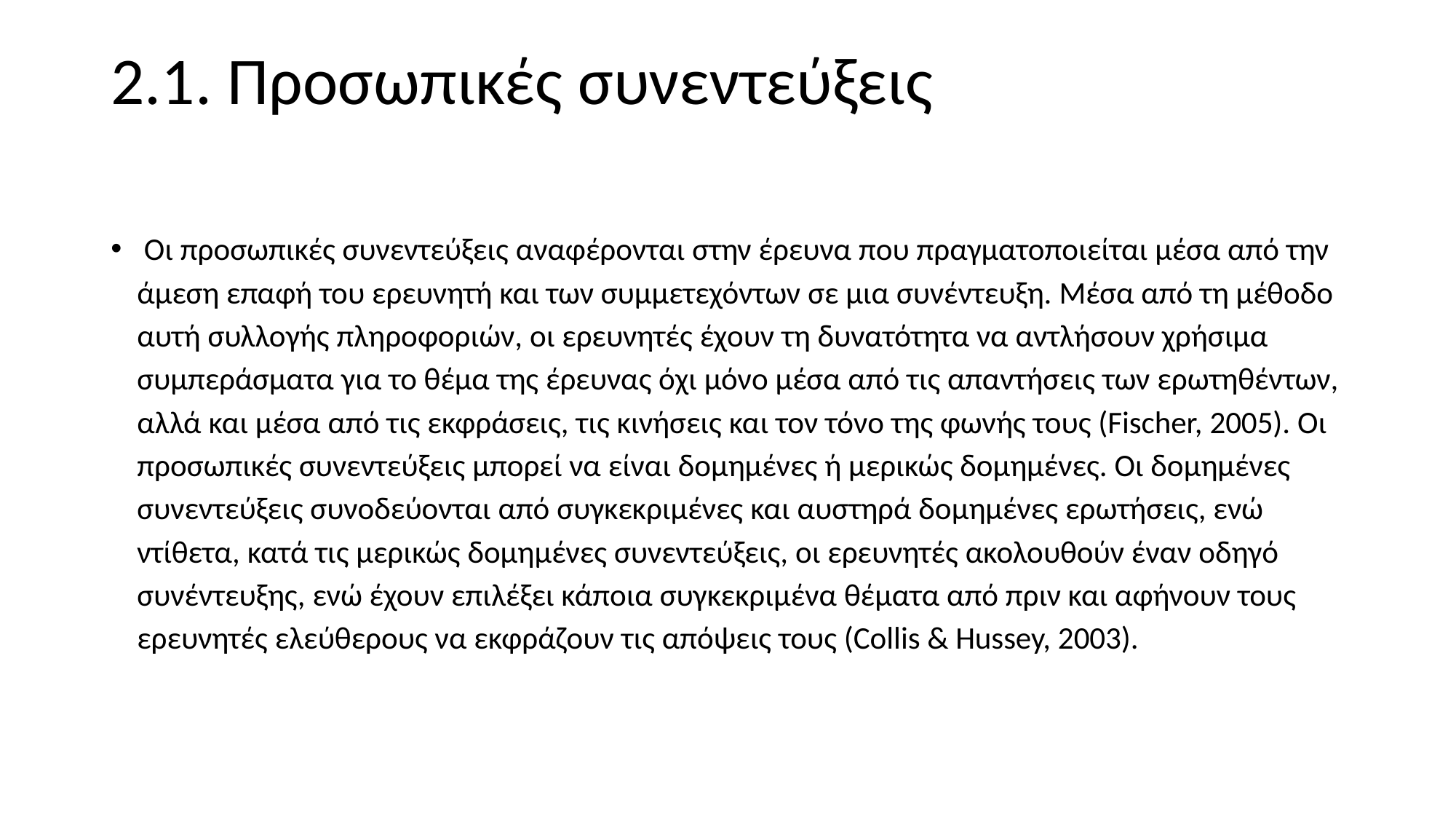

# 2.1. Προσωπικές συνεντεύξεις
 Οι προσωπικές συνεντεύξεις αναφέρονται στην έρευνα που πραγματοποιείται μέσα από την άμεση επαφή του ερευνητή και των συμμετεχόντων σε μια συνέντευξη. Μέσα από τη μέθοδο αυτή συλλογής πληροφοριών, οι ερευνητές έχουν τη δυνατότητα να αντλήσουν χρήσιμα συμπεράσματα για το θέμα της έρευνας όχι μόνο μέσα από τις απαντήσεις των ερωτηθέντων, αλλά και μέσα από τις εκφράσεις, τις κινήσεις και τον τόνο της φωνής τους (Fischer, 2005). Οι προσωπικές συνεντεύξεις μπορεί να είναι δομημένες ή μερικώς δομημένες. Οι δομημένες συνεντεύξεις συνοδεύονται από συγκεκριμένες και αυστηρά δομημένες ερωτήσεις, ενώ ντίθετα, κατά τις μερικώς δομημένες συνεντεύξεις, οι ερευνητές ακολουθούν έναν οδηγό συνέντευξης, ενώ έχουν επιλέξει κάποια συγκεκριμένα θέματα από πριν και αφήνουν τους ερευνητές ελεύθερους να εκφράζουν τις απόψεις τους (Collis & Hussey, 2003).